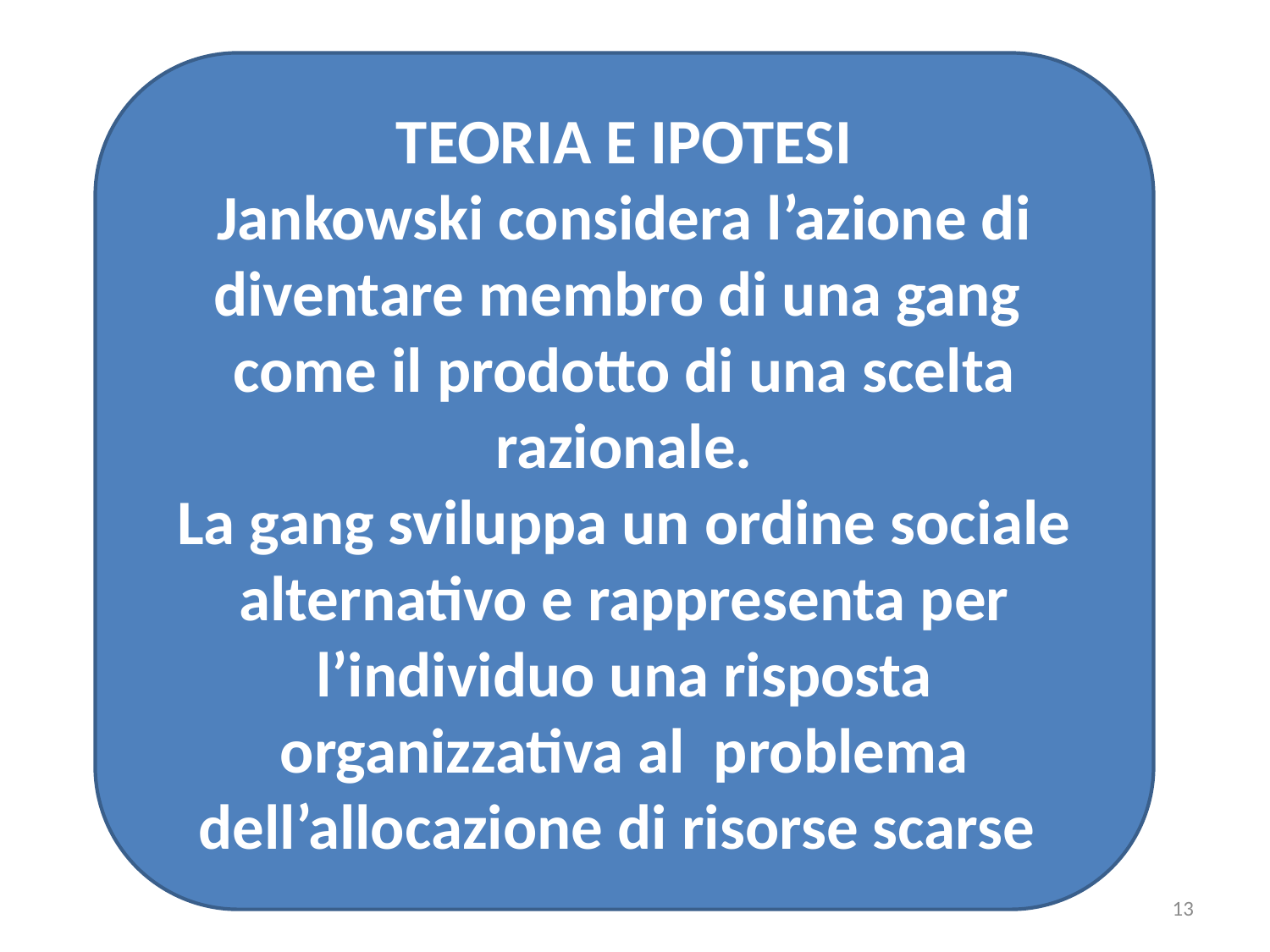

TEORIA E IPOTESI
Jankowski considera l’azione di diventare membro di una gang  come il prodotto di una scelta razionale.
La gang sviluppa un ordine sociale alternativo e rappresenta per l’individuo una risposta organizzativa al  problema dell’allocazione di risorse scarse
13